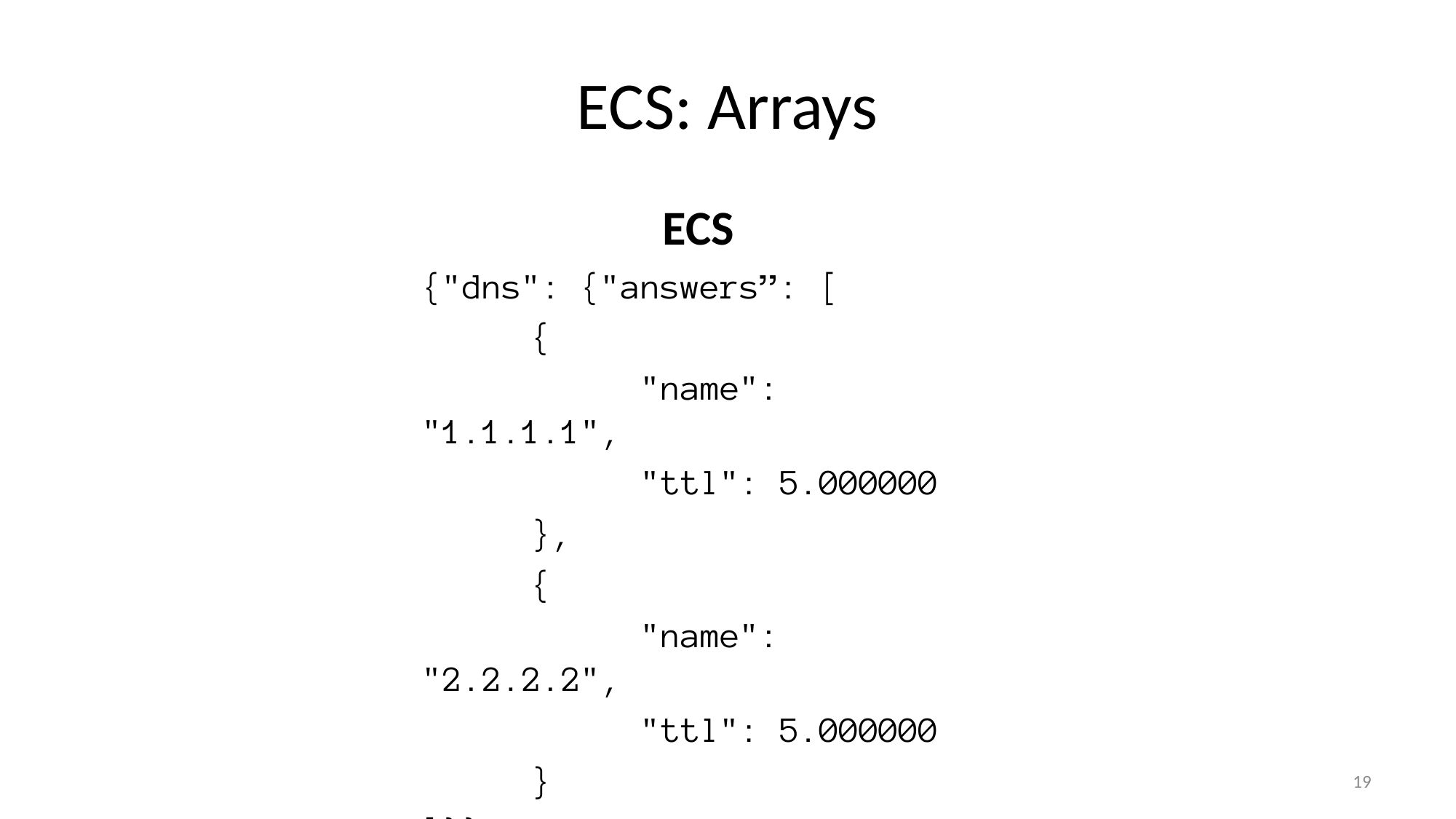

# ECS: Arrays
ECS
{"dns": {"answers”: [
	{
		"name": "1.1.1.1",
		"ttl": 5.000000
	},
	{
		"name": "2.2.2.2",
		"ttl": 5.000000
	}
]}}
19